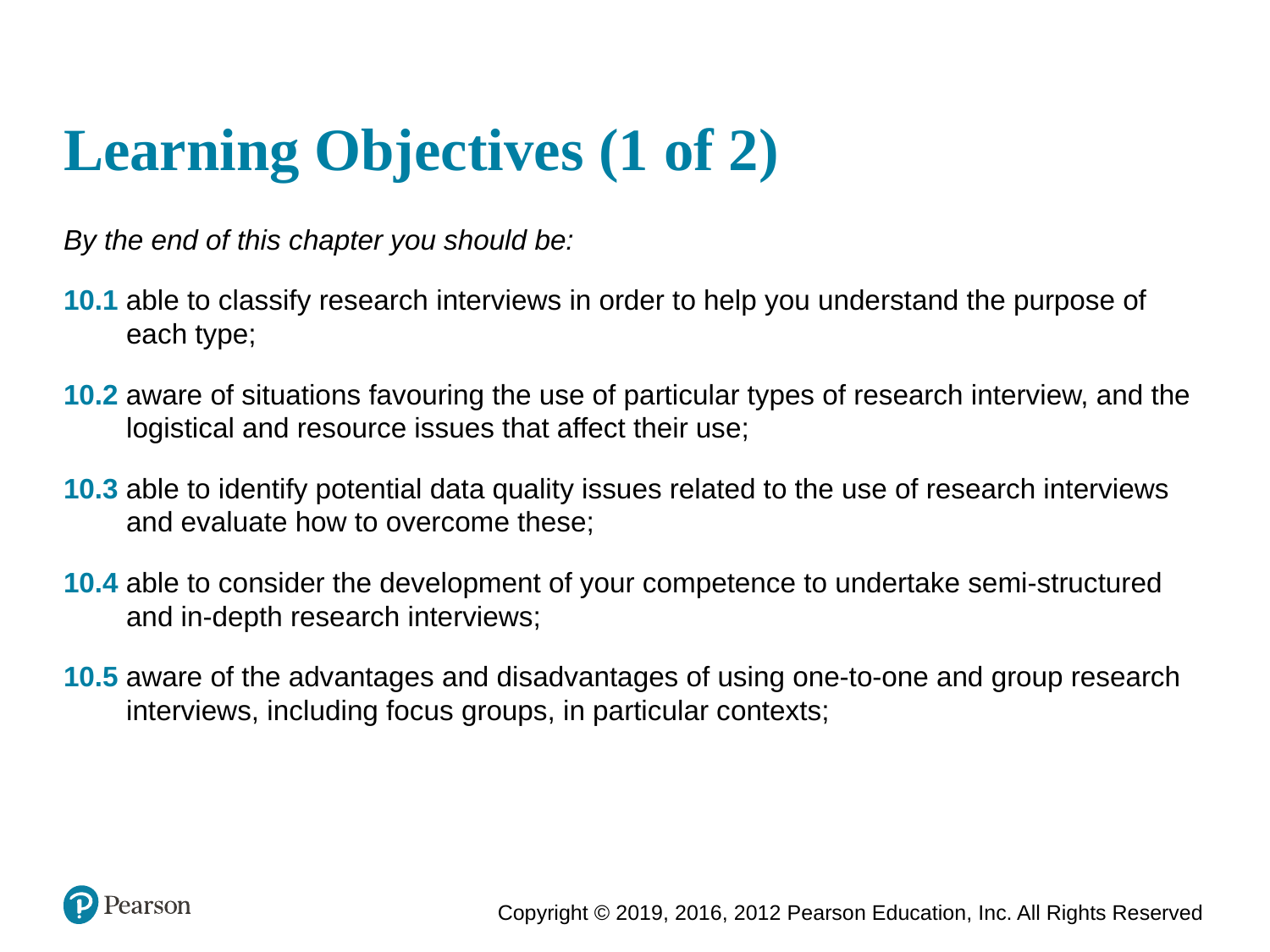

# Learning Objectives (1 of 2)
By the end of this chapter you should be:
10.1 able to classify research interviews in order to help you understand the purpose of each type;
10.2 aware of situations favouring the use of particular types of research interview, and the logistical and resource issues that affect their use;
10.3 able to identify potential data quality issues related to the use of research interviews and evaluate how to overcome these;
10.4 able to consider the development of your competence to undertake semi-structured and in-depth research interviews;
10.5 aware of the advantages and disadvantages of using one-to-one and group research interviews, including focus groups, in particular contexts;